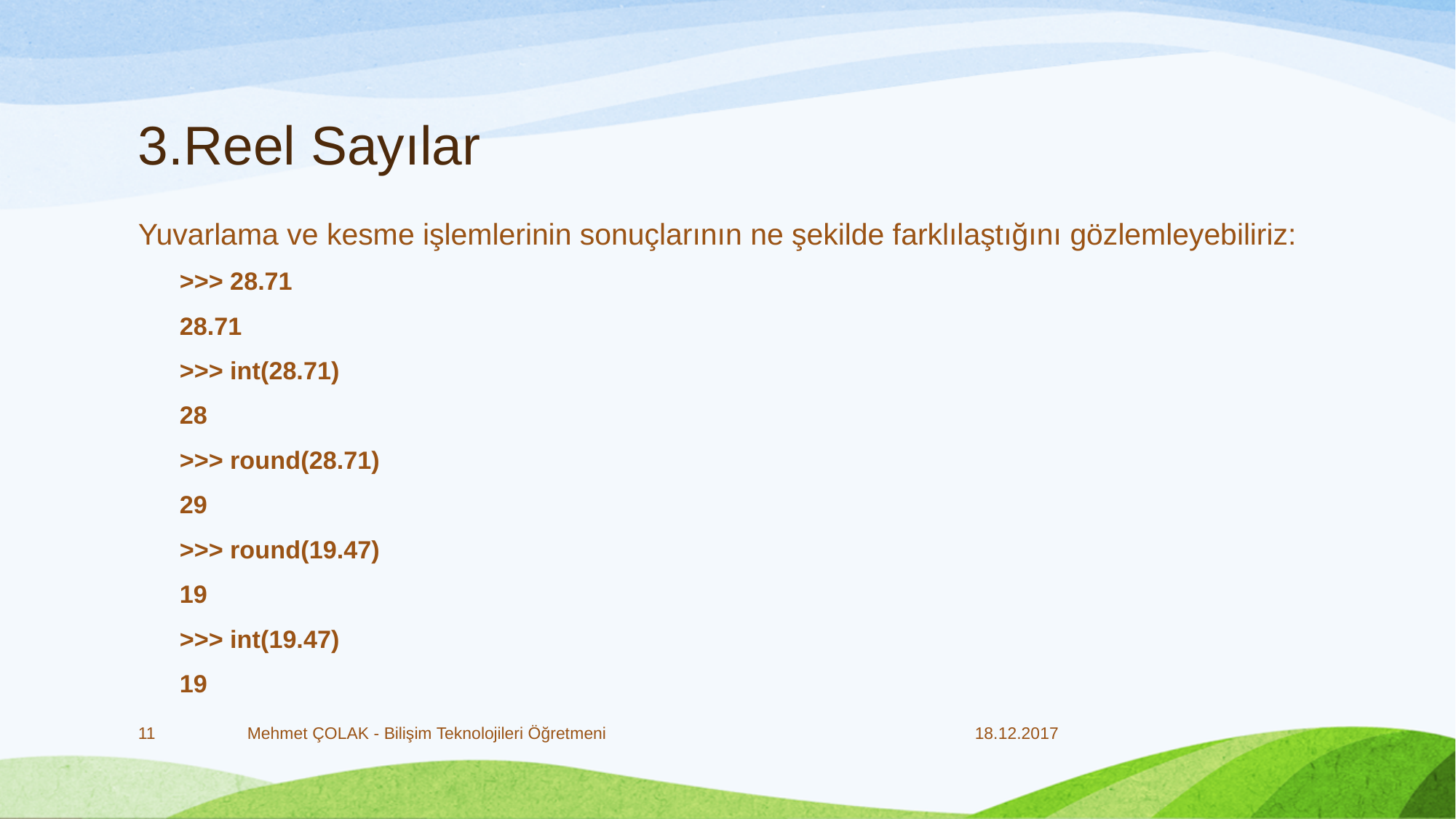

# 3.Reel Sayılar
Yuvarlama ve kesme işlemlerinin sonuçlarının ne şekilde farklılaştığını gözlemleyebiliriz:
>>> 28.71
28.71
>>> int(28.71)
28
>>> round(28.71)
29
>>> round(19.47)
19
>>> int(19.47)
19
11
Mehmet ÇOLAK - Bilişim Teknolojileri Öğretmeni
18.12.2017